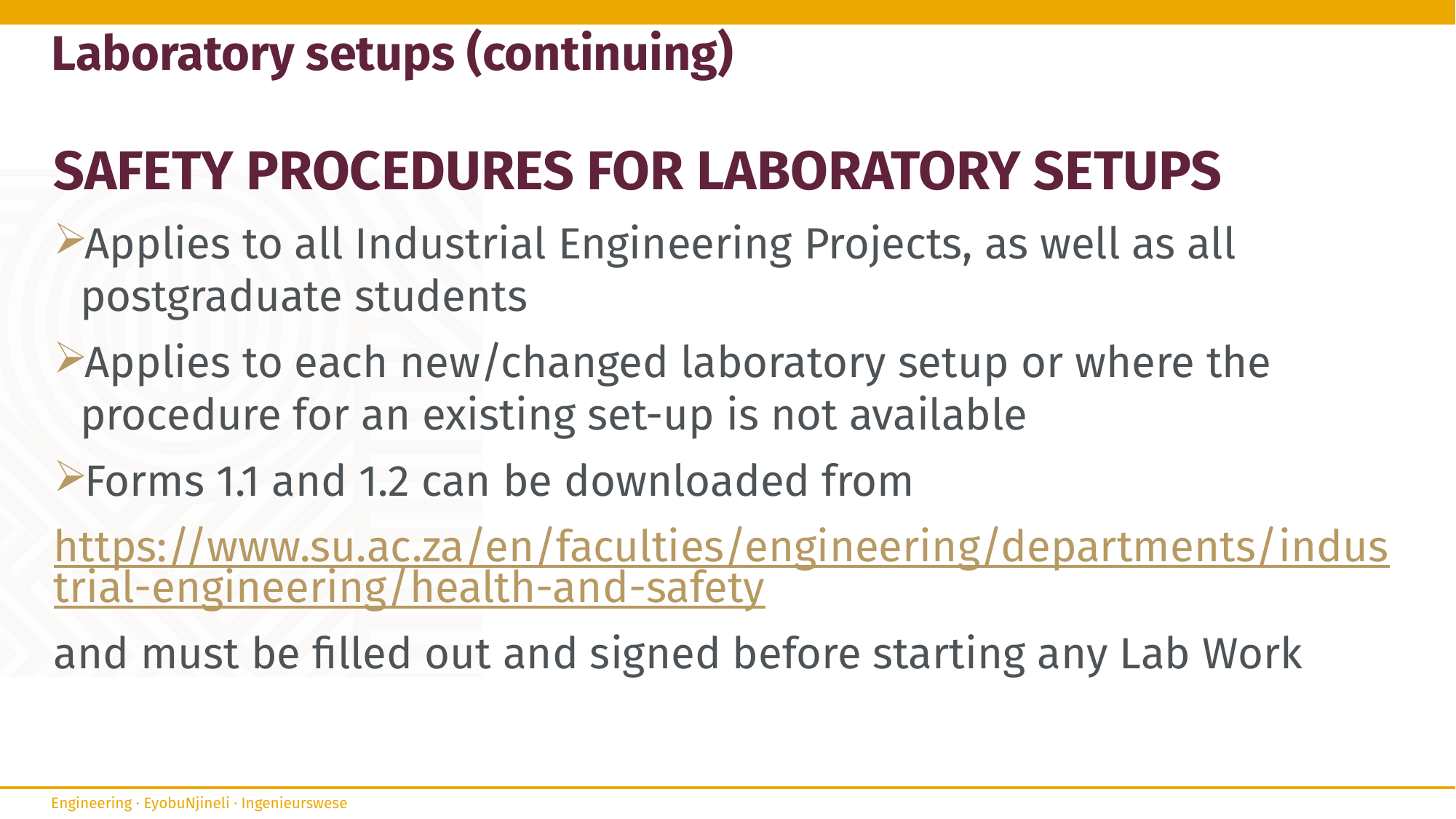

# Laboratory setups (continuing)
SAFETY PROCEDURES FOR LABORATORY SETUPS
Applies to all Industrial Engineering Projects, as well as all postgraduate students
Applies to each new/changed laboratory setup or where the procedure for an existing set-up is not available
Forms 1.1 and 1.2 can be downloaded from
https://www.su.ac.za/en/faculties/engineering/departments/industrial-engineering/health-and-safety
and must be filled out and signed before starting any Lab Work

Staff and Senior Students of the Industrial Engineering  Building